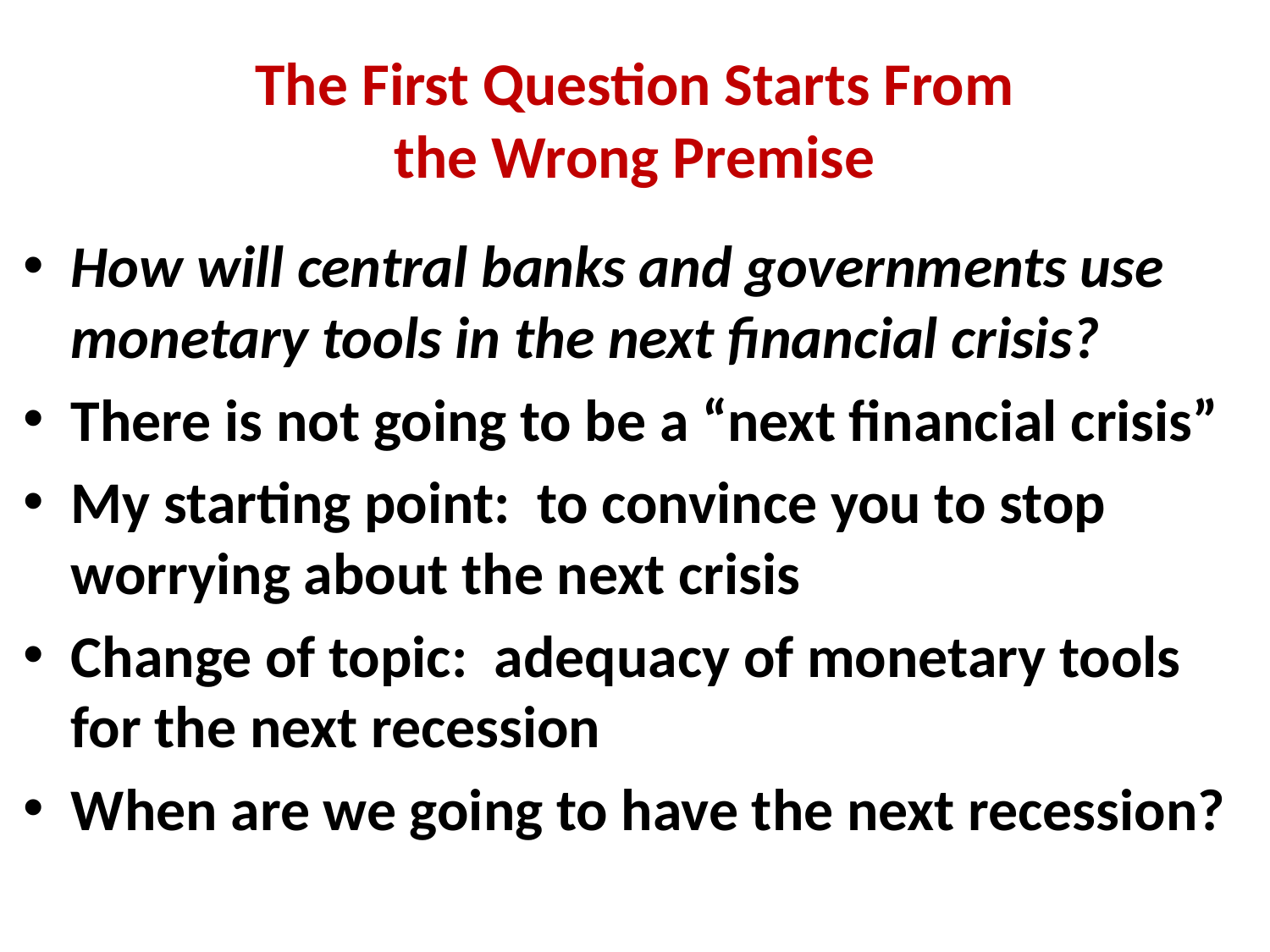

# The First Question Starts From the Wrong Premise
How will central banks and governments use monetary tools in the next financial crisis?
There is not going to be a “next financial crisis”
My starting point:  to convince you to stop worrying about the next crisis
Change of topic:  adequacy of monetary tools for the next recession
When are we going to have the next recession?